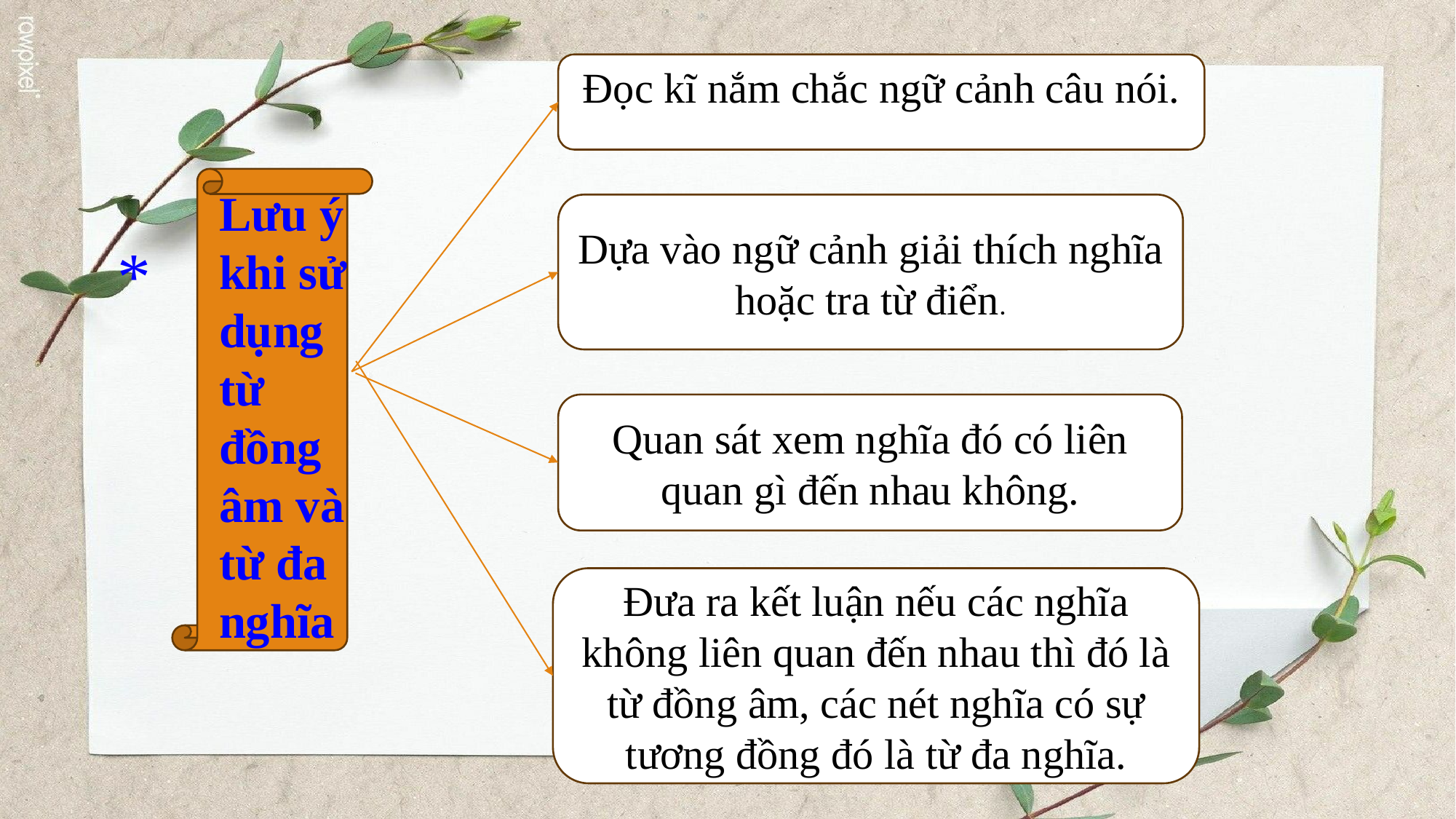

Đọc kĩ nắm chắc ngữ cảnh câu nói.

Lưu ý khi sử dụng từ
đồng âm và từ đa nghĩa
Dựa vào ngữ cảnh giải thích nghĩa hoặc tra từ điển.
*
Quan sát xem nghĩa đó có liên quan gì đến nhau không.
Đưa ra kết luận nếu các nghĩa không liên quan đến nhau thì đó là từ đồng âm, các nét nghĩa có sự tương đồng đó là từ đa nghĩa.